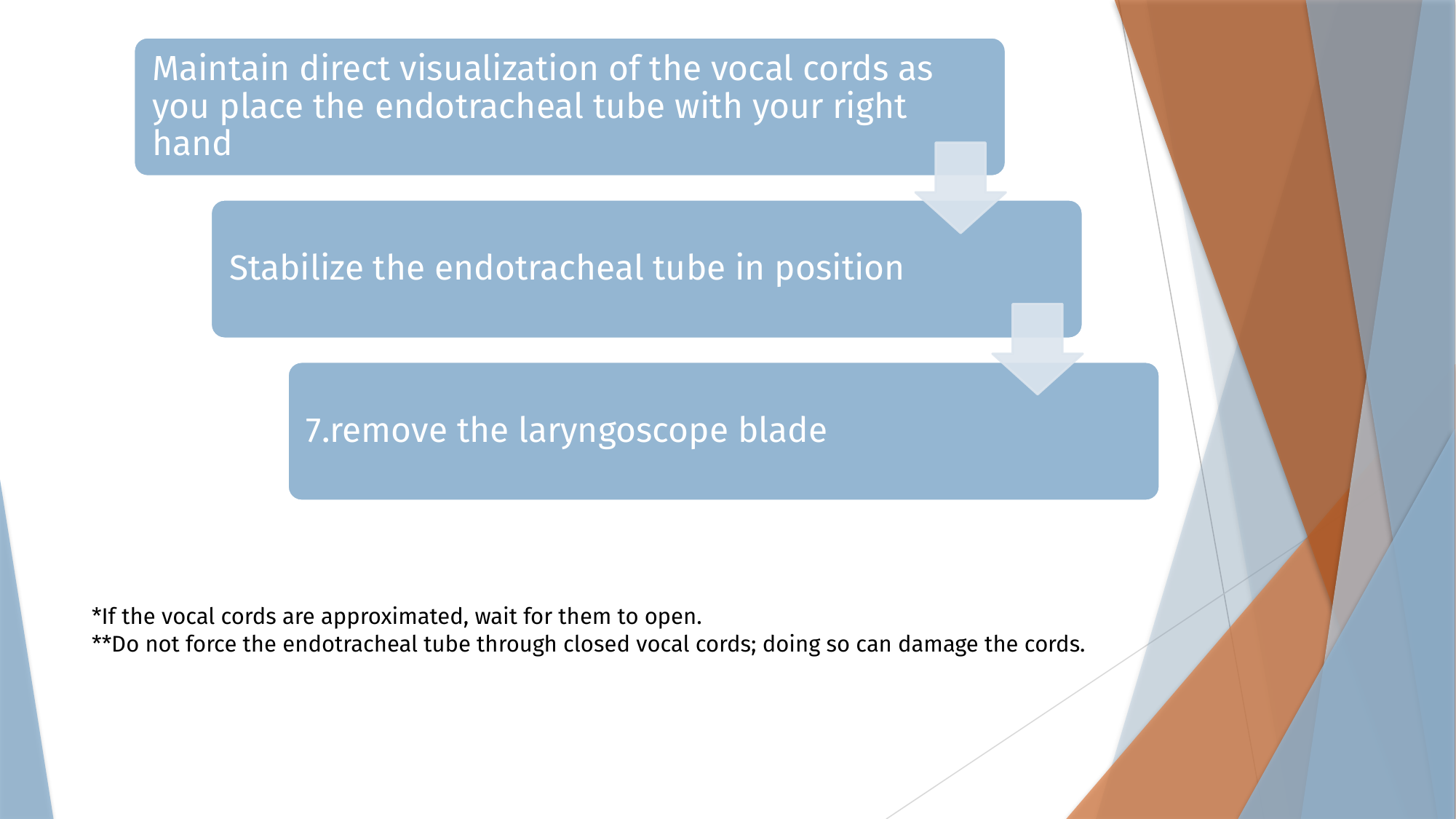

Maintain direct visualization of the vocal cords as you place the endotracheal tube with your right hand
Stabilize the endotracheal tube in position
remove the laryngoscope blade

# *If the vocal cords are approximated, wait for them to open. **Do not force the endotracheal tube through closed vocal cords; doing so can damage the cords.